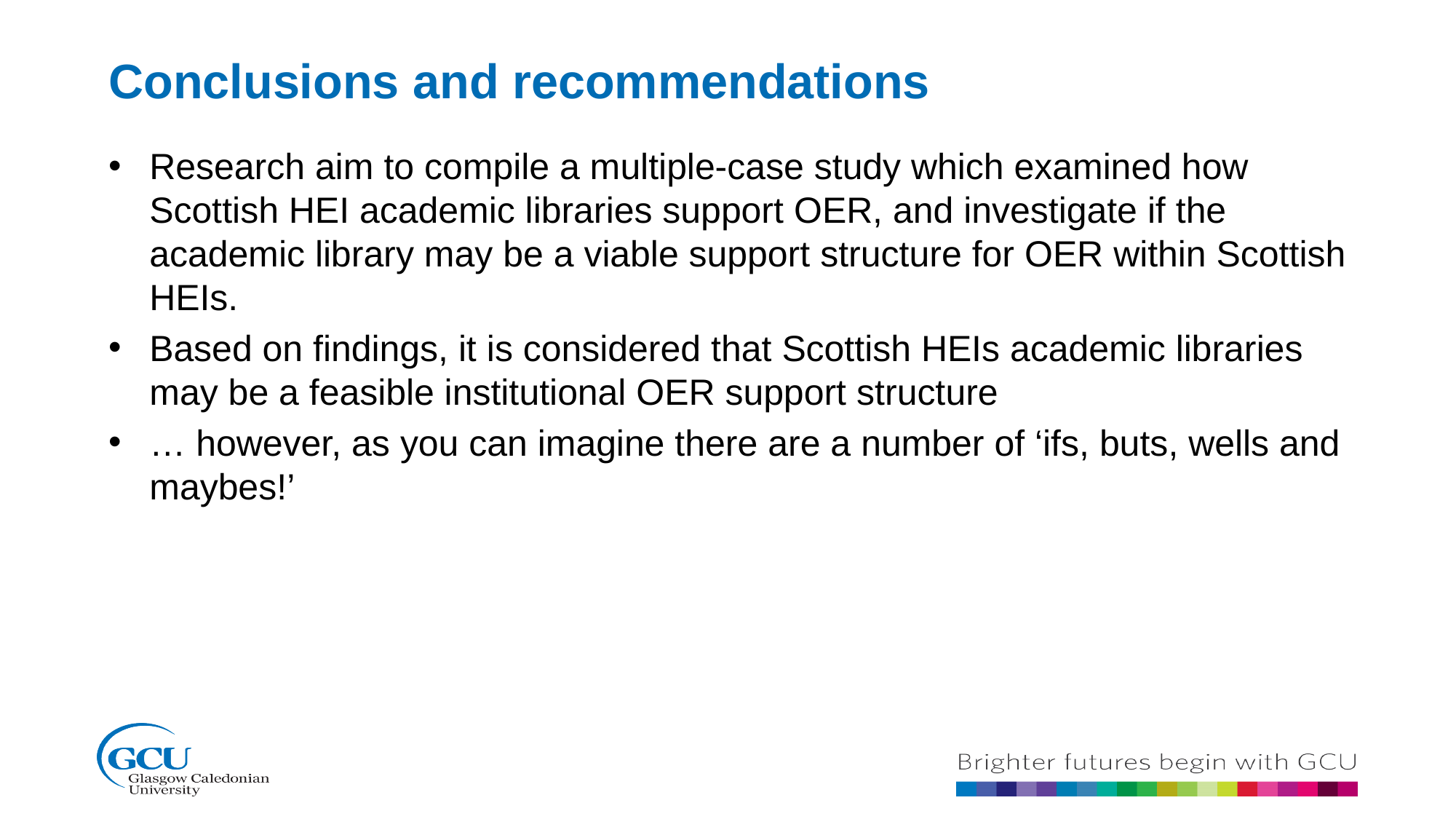

Conclusions and recommendations
Research aim to compile a multiple-case study which examined how Scottish HEI academic libraries support OER, and investigate if the academic library may be a viable support structure for OER within Scottish HEIs.
Based on findings, it is considered that Scottish HEIs academic libraries may be a feasible institutional OER support structure
… however, as you can imagine there are a number of ‘ifs, buts, wells and maybes!’